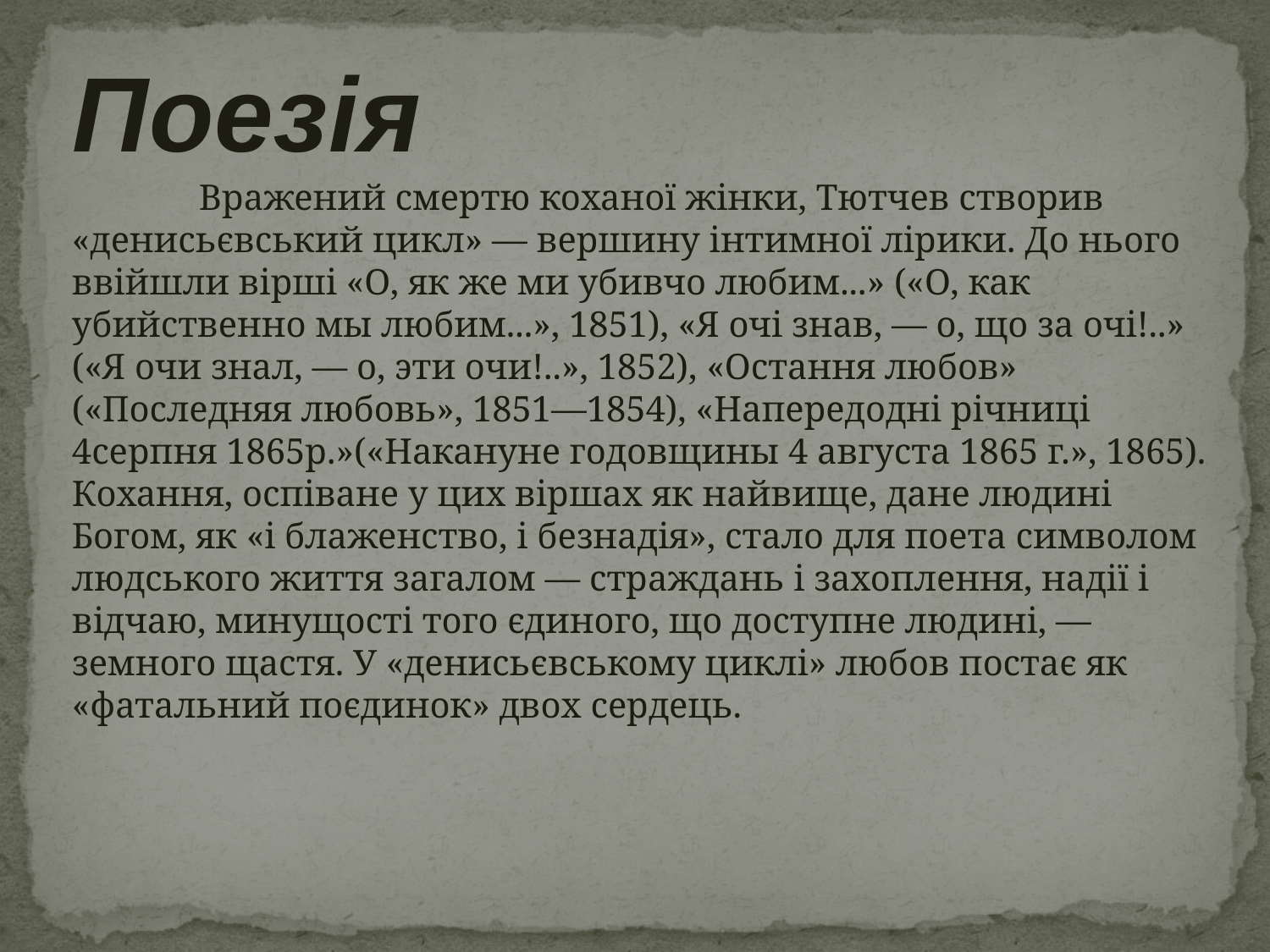

Поезія
	Вражений смертю коханої жінки, Тютчев створив «денисьєвський цикл» — вершину інтимної лірики. До нього ввійшли вірші «О, як же ми убивчо любим...» («О, как убийственно мы любим...», 1851), «Я очі знав, — о, що за очі!..» («Я очи знал, — о, эти очи!..», 1852), «Остання любов» («Последняя любовь», 1851—1854), «Напередодні річниці 4серпня 1865р.»(«Накануне годовщины 4 августа 1865 г.», 1865). Кохання, оспіване у цих віршах як найвище, дане людині Богом, як «і блаженство, і безнадія», стало для поета символом людського життя загалом — страждань і захоплення, надії і відчаю, минущості того єдиного, що доступне людині, — земного щастя. У «денисьєвському циклі» любов постає як «фатальний поєдинок» двох сердець.